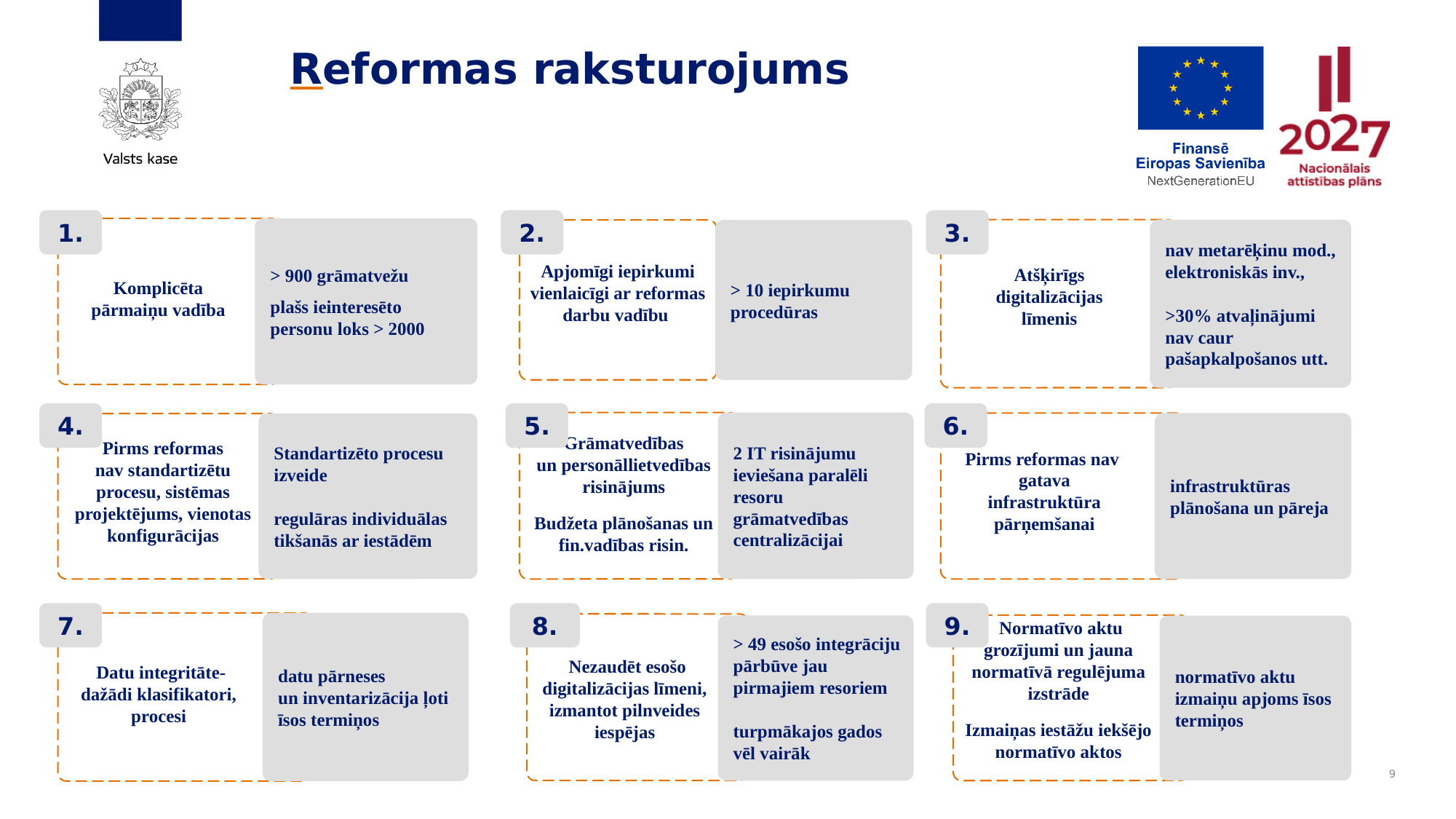

Reformas raksturojums
1.
2.
3.

Komplicēta pārmaiņu vadība
> 900 grāmatvežu
plašs ieinteresēto personu loks > 2000

Atšķirīgs digitalizācijas līmenis
nav metarēķinu mod., elektroniskās inv.,
>30% atvaļinājumi nav caur pašapkalpošanos utt.

Apjomīgi iepirkumi vienlaicīgi ar reformas darbu vadību
> 10 iepirkumu procedūras
4.
5.
6.
2 IT risinājumu ieviešana paralēli resoru grāmatvedības centralizācijai

Grāmatvedības
un personāllietvedības risinājums
Budžeta plānošanas un fin.vadības risin.

Pirms reformas nav  gatava infrastruktūra pārņemšanai
infrastruktūras plānošana un pāreja

Standartizēto procesu izveide

regulāras individuālas tikšanās ar iestādēm
Pirms reformas
nav standartizētu procesu, sistēmas projektējums, vienotas konfigurācijas
7.
8.
9.
 Normatīvo aktu grozījumi un jauna normatīvā regulējuma izstrāde
Izmaiņas iestāžu iekšējo normatīvo aktos

 Datu integritāte- dažādi klasifikatori, procesi
datu pārneses
un inventarizācija ļoti īsos termiņos

 Nezaudēt esošo digitalizācijas līmeni, izmantot pilnveides iespējas

> 49 esošo integrāciju pārbūve jau pirmajiem resoriem
turpmākajos gados vēl vairāk
normatīvo aktu izmaiņu apjoms īsos termiņos
9